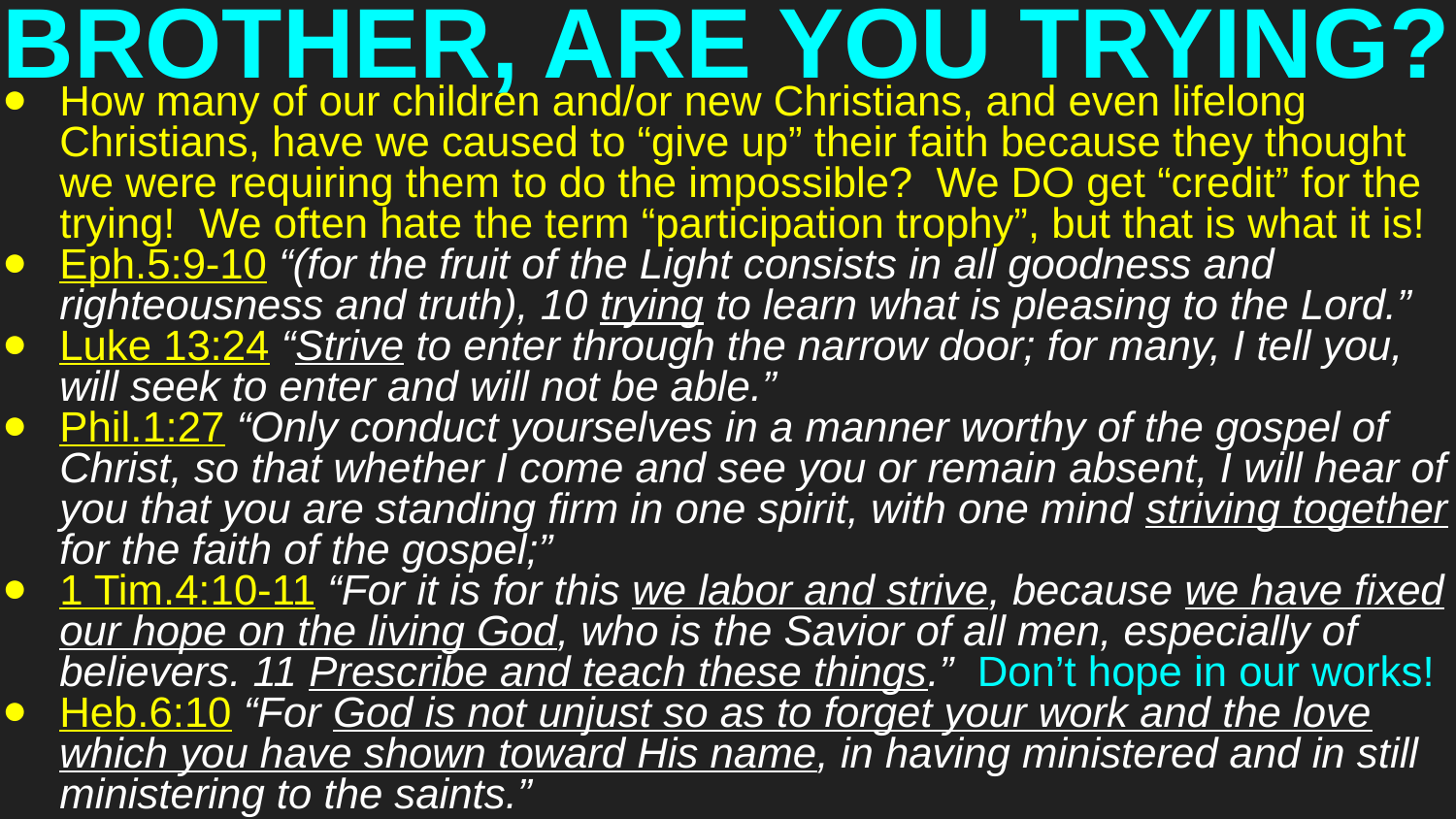

# BROTHER, ARE YOU TRYING?
How many of our children and/or new Christians, and even lifelong Christians, have we caused to “give up” their faith because they thought we were requiring them to do the impossible?  We DO get “credit” for the trying!  We often hate the term “participation trophy”, but that is what it is!
Eph.5:9-10 “(for the fruit of the Light consists in all goodness and righteousness and truth), 10 trying to learn what is pleasing to the Lord.”
Luke 13:24 “Strive to enter through the narrow door; for many, I tell you, will seek to enter and will not be able.”
Phil.1:27 “Only conduct yourselves in a manner worthy of the gospel of Christ, so that whether I come and see you or remain absent, I will hear of you that you are standing firm in one spirit, with one mind striving together for the faith of the gospel;”
1 Tim.4:10-11 “For it is for this we labor and strive, because we have fixed our hope on the living God, who is the Savior of all men, especially of believers. 11 Prescribe and teach these things.”  Don’t hope in our works!
Heb.6:10 “For God is not unjust so as to forget your work and the love which you have shown toward His name, in having ministered and in still ministering to the saints.”